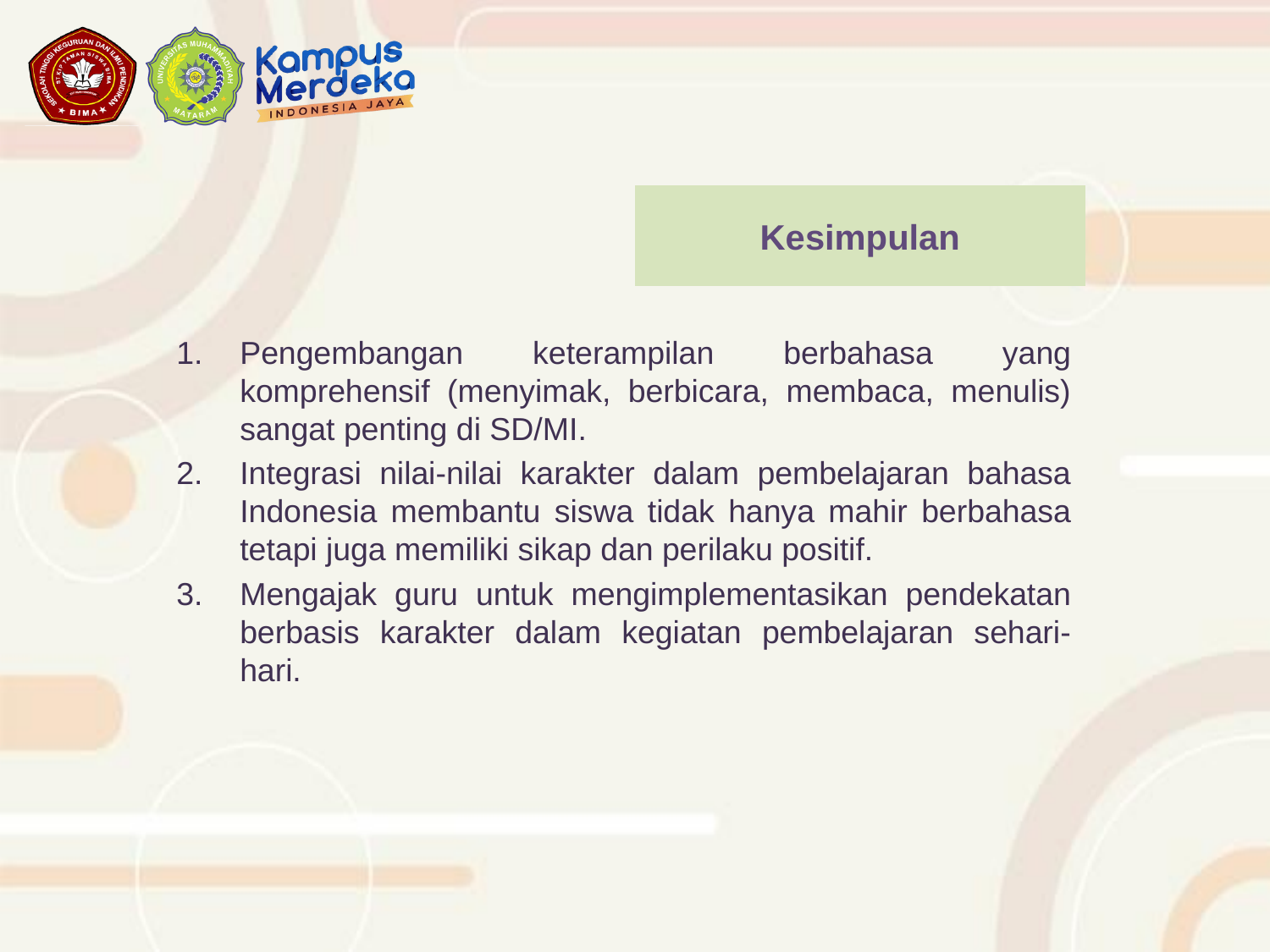

# Kesimpulan
Pengembangan keterampilan berbahasa yang komprehensif (menyimak, berbicara, membaca, menulis) sangat penting di SD/MI.
Integrasi nilai-nilai karakter dalam pembelajaran bahasa Indonesia membantu siswa tidak hanya mahir berbahasa tetapi juga memiliki sikap dan perilaku positif.
Mengajak guru untuk mengimplementasikan pendekatan berbasis karakter dalam kegiatan pembelajaran sehari-hari.